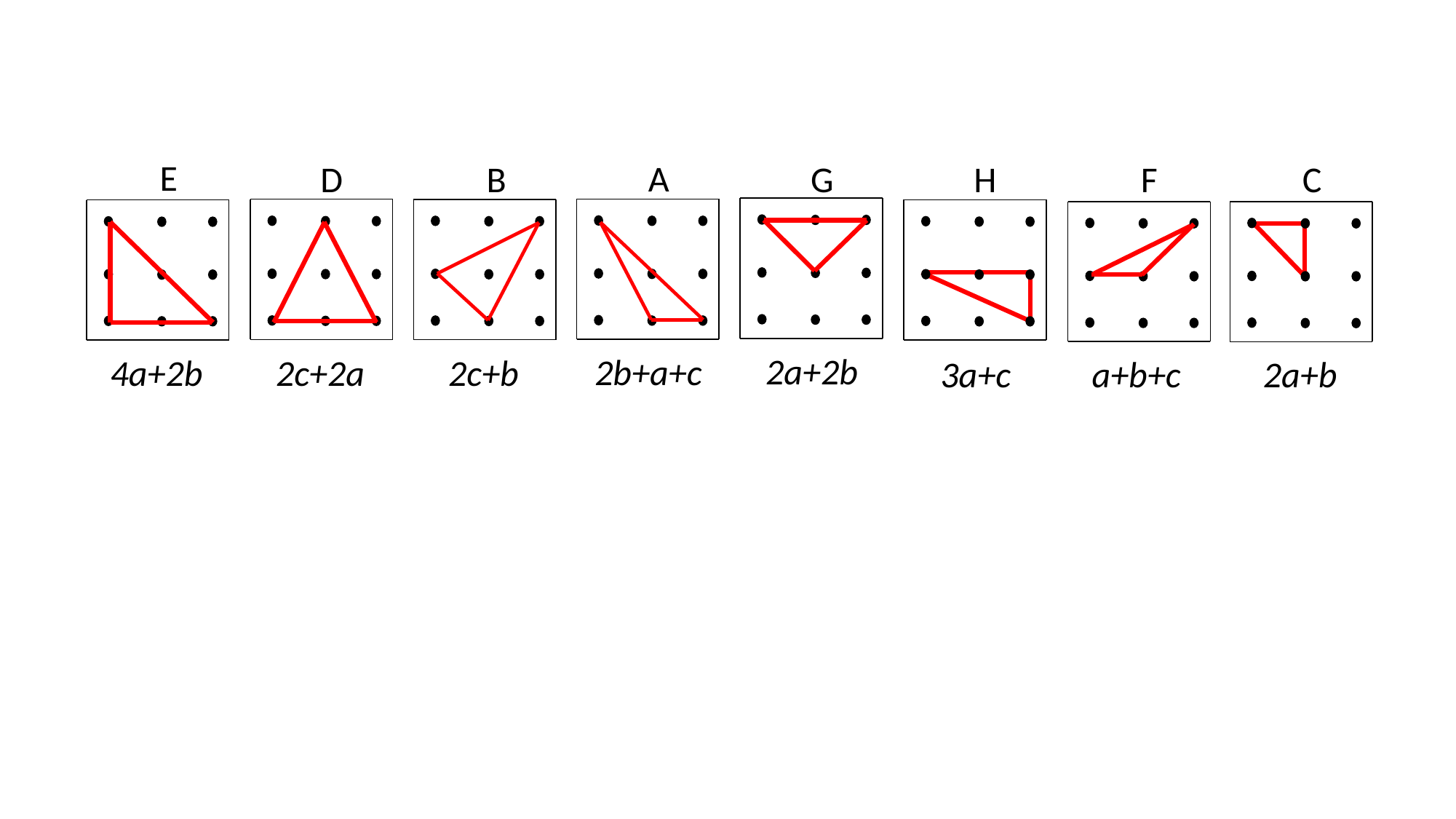

E

4a+2b
A

2b+a+c
D

2c+2a
B

2c+b
G

2a+2b
H

3a+c
F

a+b+c
C

2a+b